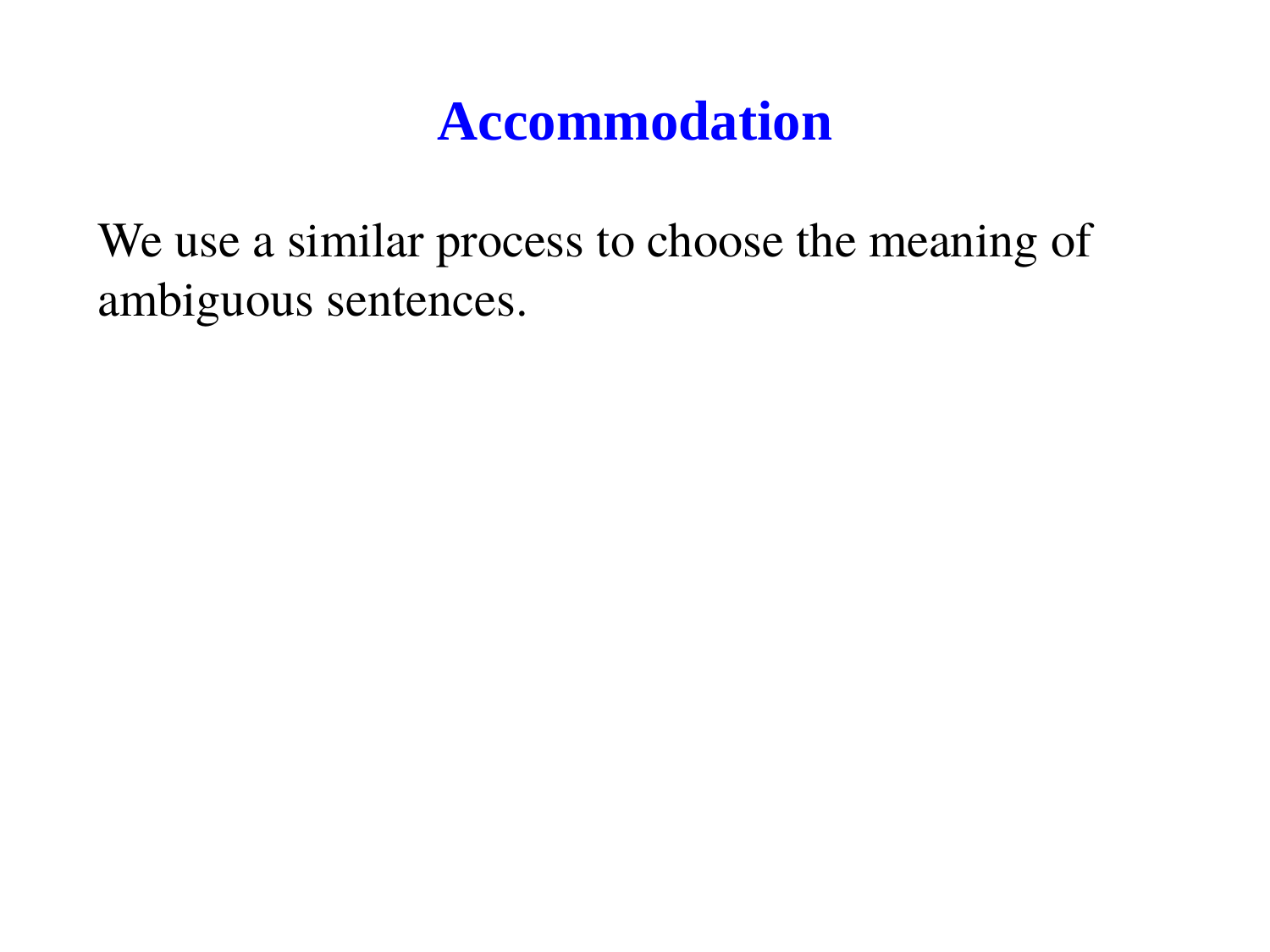

# Accommodation
We use a similar process to choose the meaning of ambiguous sentences.